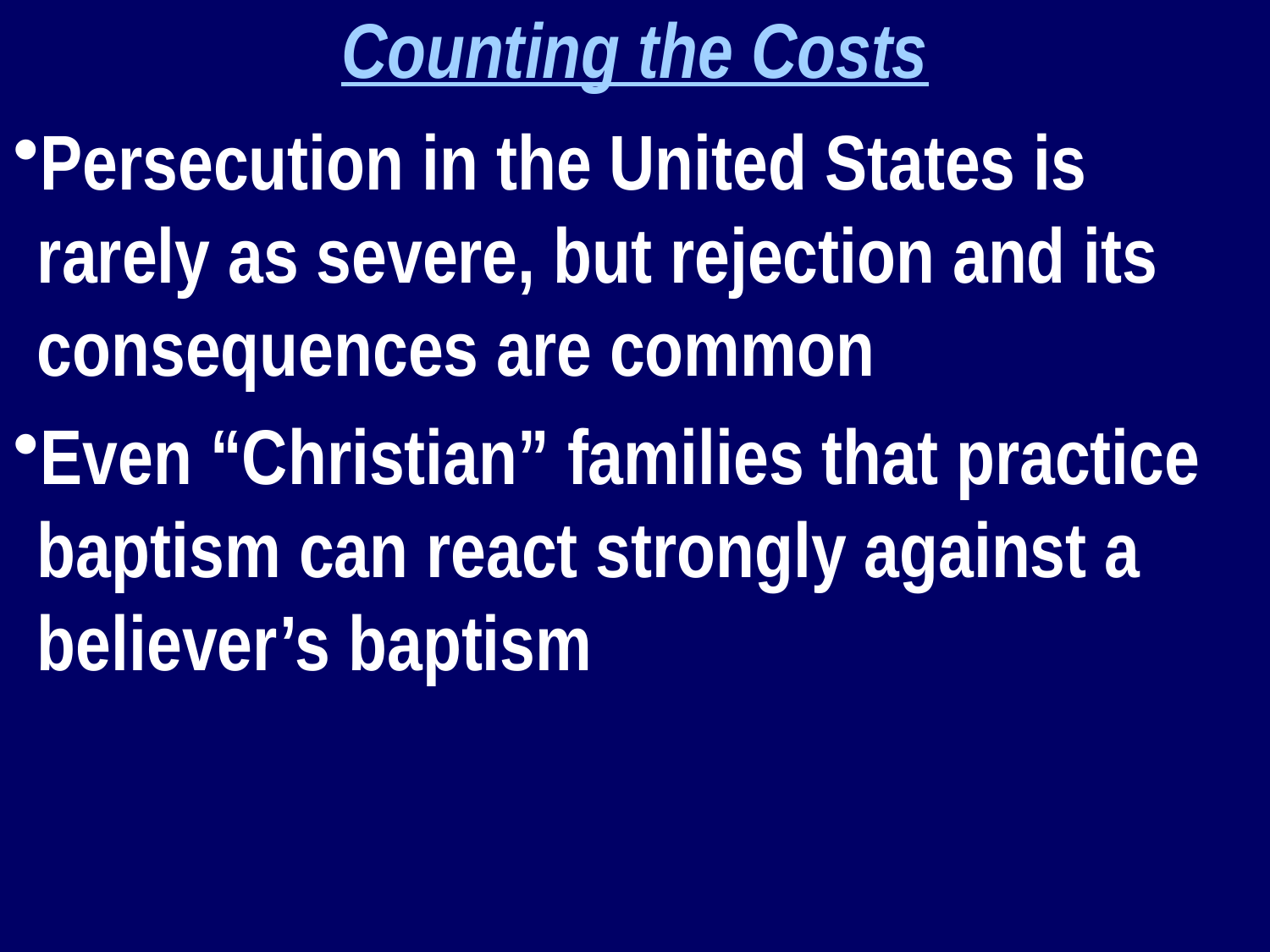

Counting the Costs
Persecution in the United States is rarely as severe, but rejection and its consequences are common
Even “Christian” families that practice baptism can react strongly against a believer’s baptism